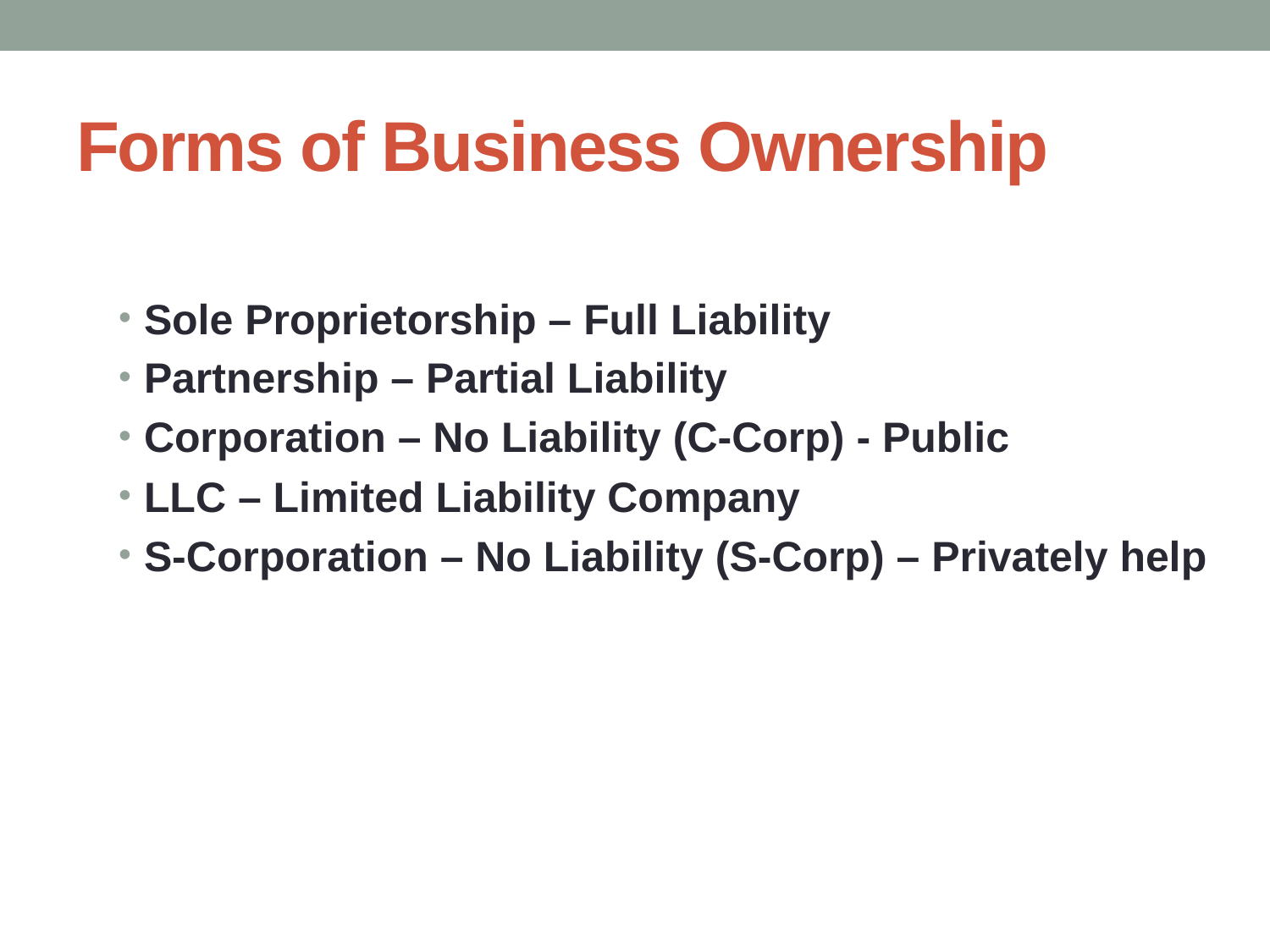

# Forms of Business Ownership
Sole Proprietorship – Full Liability
Partnership – Partial Liability
Corporation – No Liability (C-Corp) - Public
LLC – Limited Liability Company
S-Corporation – No Liability (S-Corp) – Privately help